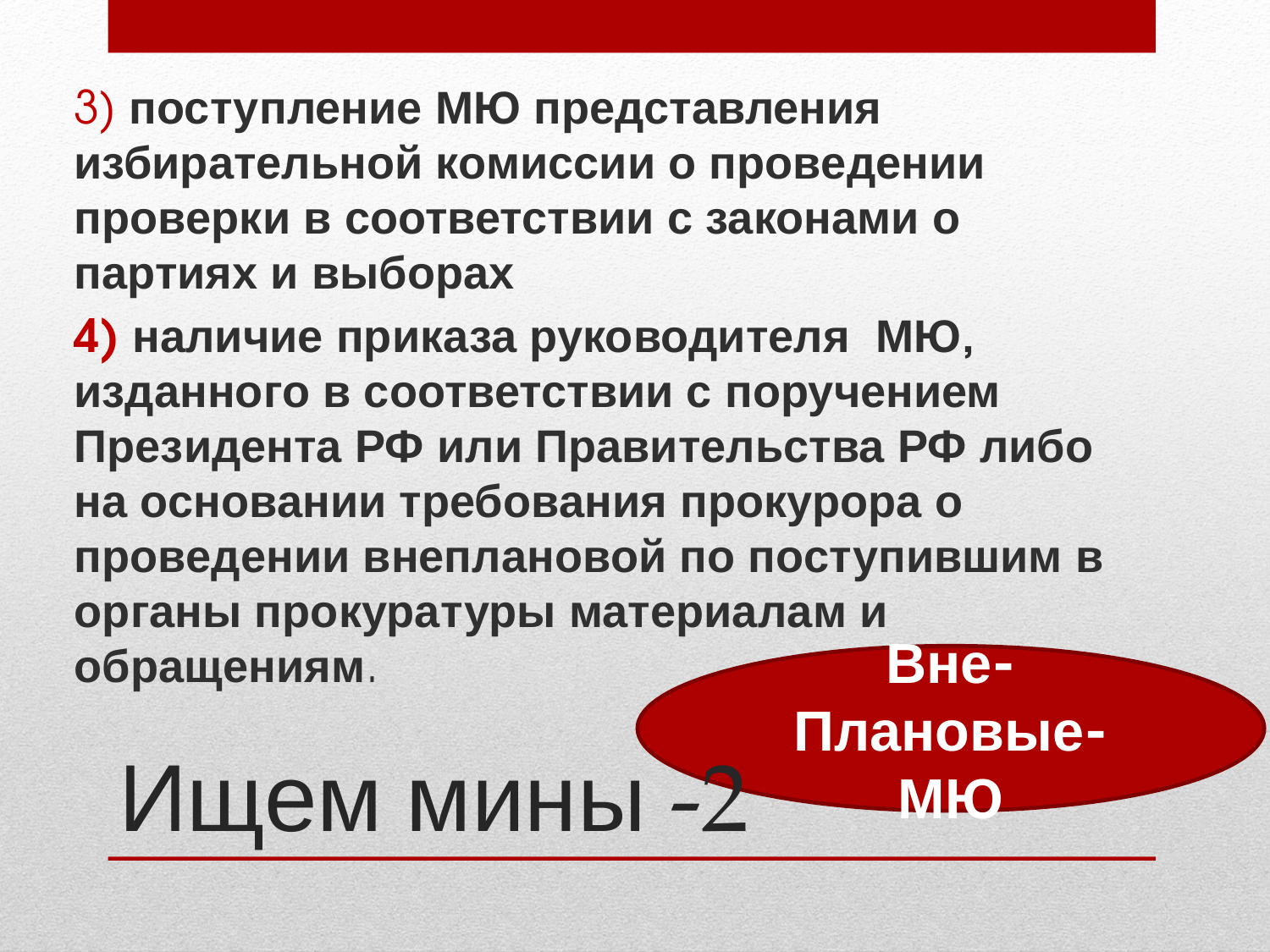

3) поступление МЮ представления избирательной комиссии о проведении проверки в соответствии с законами о партиях и выборах
4) наличие приказа руководителя  МЮ, изданного в соответствии с поручением Президента РФ или Правительства РФ либо на основании требования прокурора о проведении внеплановой по поступившим в органы прокуратуры материалам и обращениям.

# Ищем мины -2
Вне-
Плановые-МЮ